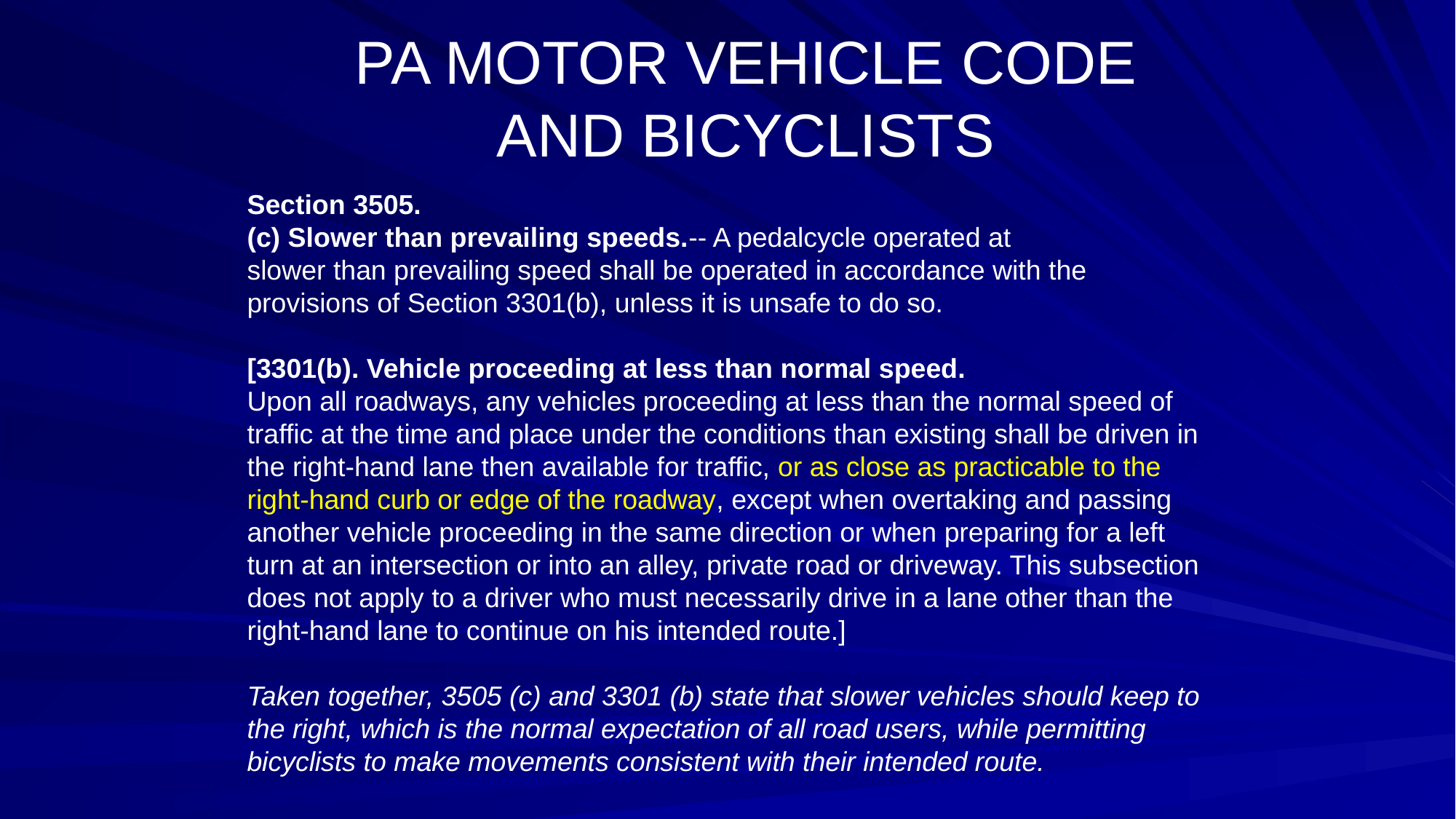

PA MOTOR VEHICLE CODE AND BICYCLISTS
Section 3505.
(c) Slower than prevailing speeds.-- A pedalcycle operated at
slower than prevailing speed shall be operated in accordance with the
provisions of Section 3301(b), unless it is unsafe to do so.
[3301(b). Vehicle proceeding at less than normal speed.
Upon all roadways, any vehicles proceeding at less than the normal speed of traffic at the time and place under the conditions than existing shall be driven in the right-hand lane then available for traffic, or as close as practicable to the right-hand curb or edge of the roadway, except when overtaking and passing another vehicle proceeding in the same direction or when preparing for a left turn at an intersection or into an alley, private road or driveway. This subsection does not apply to a driver who must necessarily drive in a lane other than the right-hand lane to continue on his intended route.]
Taken together, 3505 (c) and 3301 (b) state that slower vehicles should keep to the right, which is the normal expectation of all road users, while permitting bicyclists to make movements consistent with their intended route.